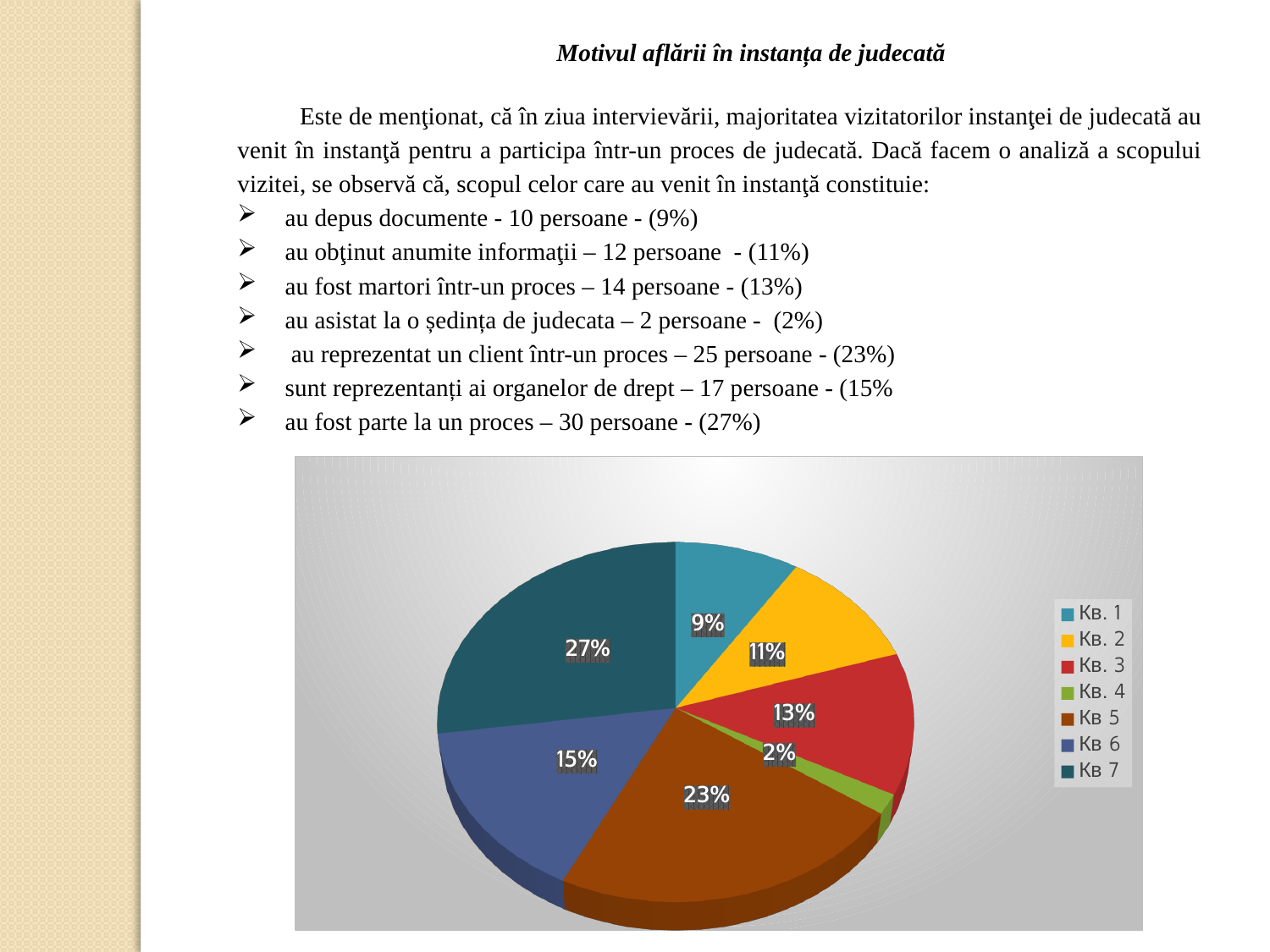

Motivul aflării în instanța de judecată

Este de menţionat, că în ziua intervievării, majoritatea vizitatorilor instanţei de judecată au venit în instanţă pentru a participa într-un proces de judecată. Dacă facem o analiză a scopului vizitei, se observă că, scopul celor care au venit în instanţă constituie:
au depus documente - 10 persoane - (9%)
au obţinut anumite informaţii – 12 persoane  - (11%)
au fost martori într-un proces – 14 persoane - (13%)
au asistat la o ședința de judecata – 2 persoane -  (2%)
 au reprezentat un client într-un proces – 25 persoane - (23%)
sunt reprezentanți ai organelor de drept – 17 persoane - (15%
au fost parte la un proces – 30 persoane - (27%)

[unsupported chart]